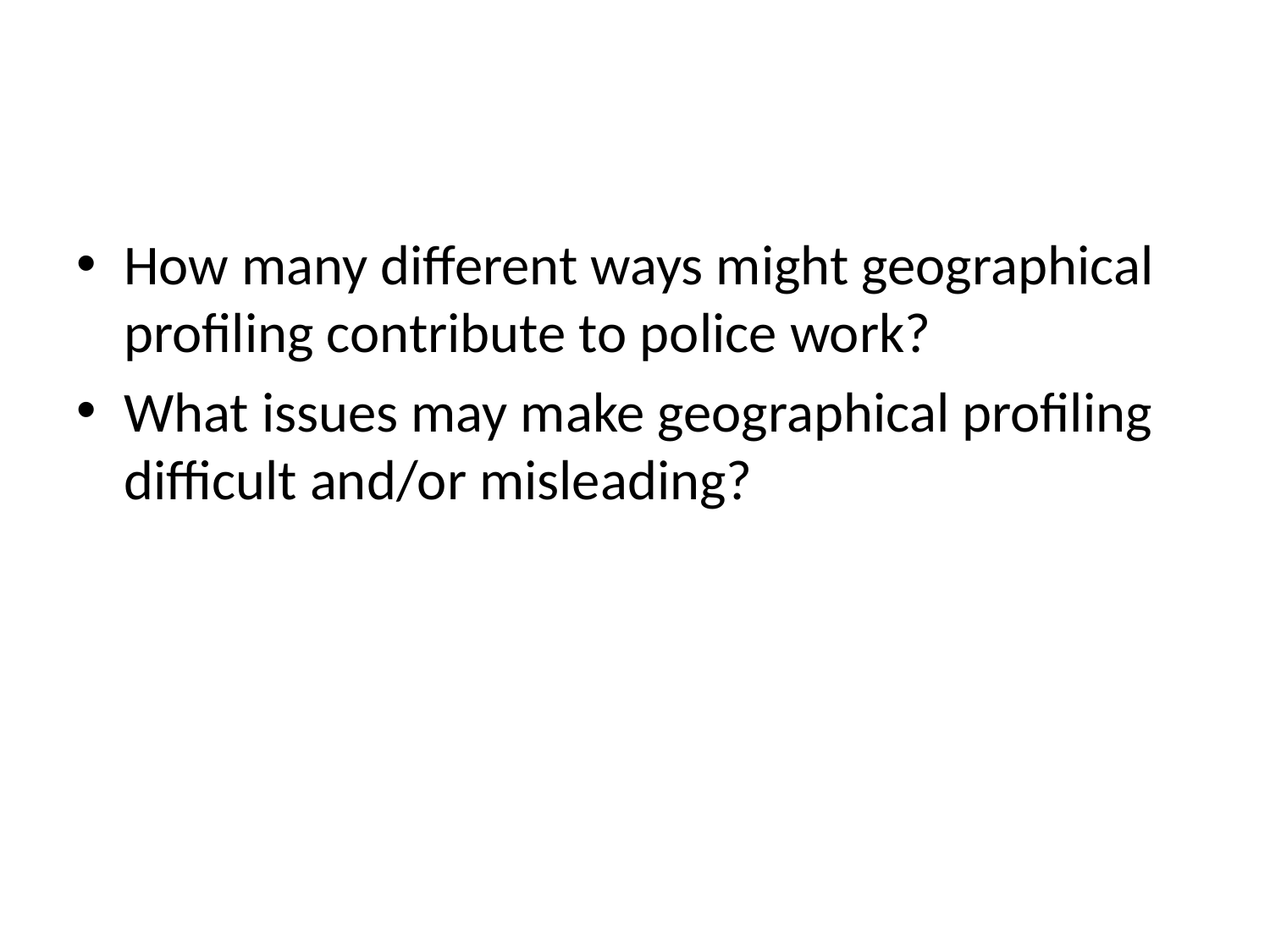

#
How many different ways might geographical profiling contribute to police work?
What issues may make geographical profiling difficult and/or misleading?